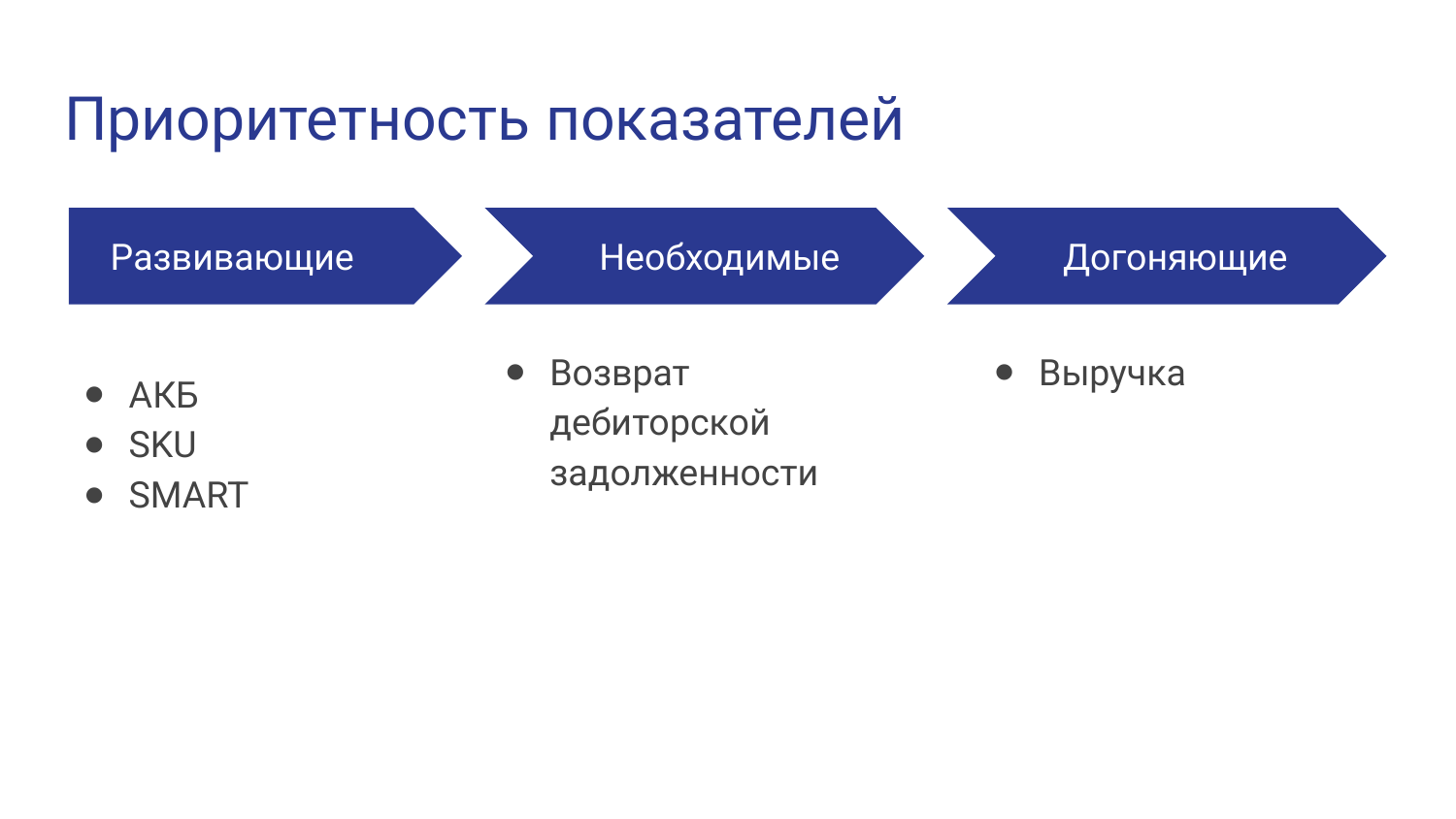

# Приоритетность показателей

   Развивающие
  Необходимые
Догоняющие
Возврат дебиторской задолженности

Выручка

АКБ
SKU
SMART